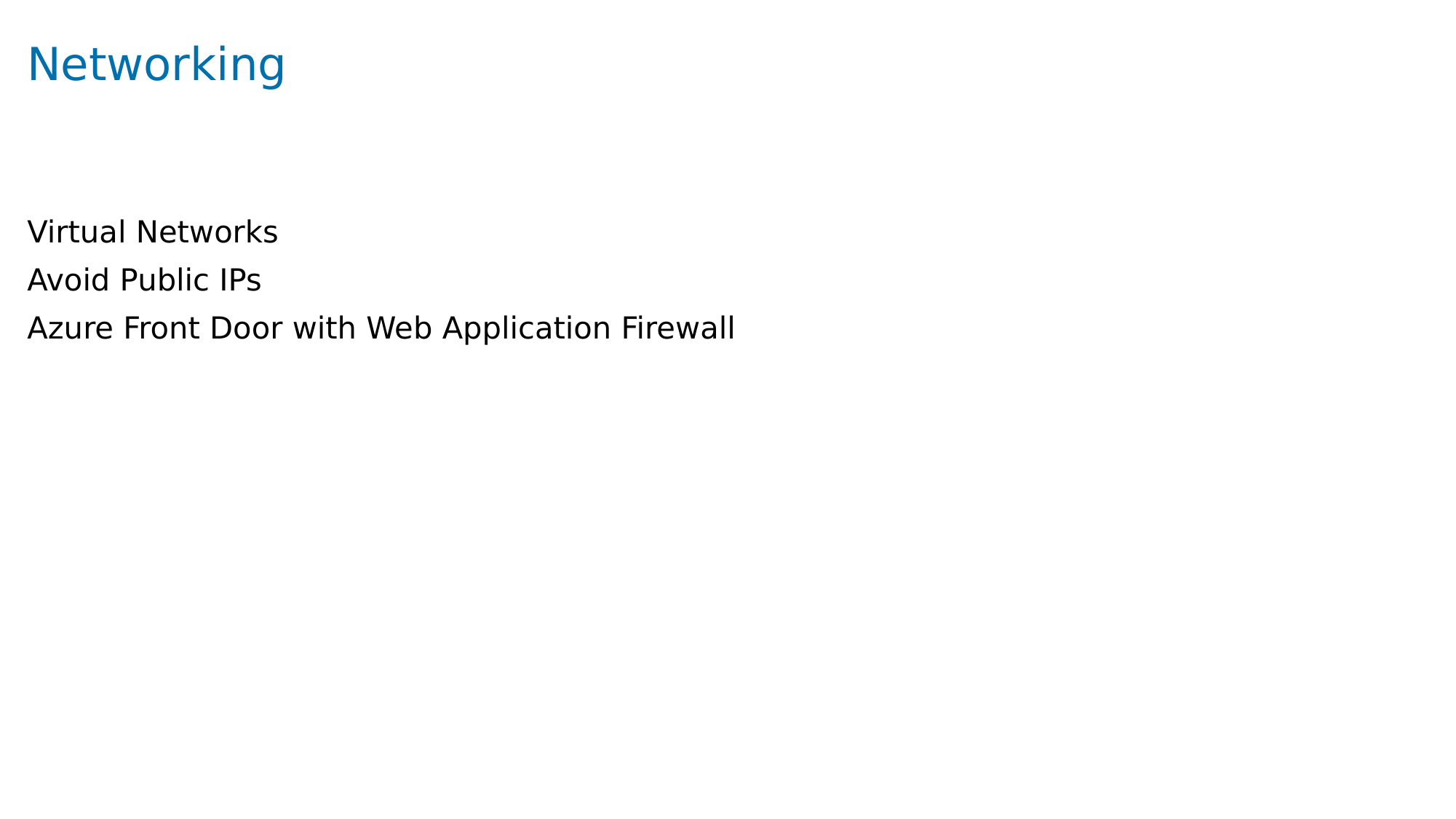

# Networking
Virtual Networks
Avoid Public IPs
Azure Front Door with Web Application Firewall